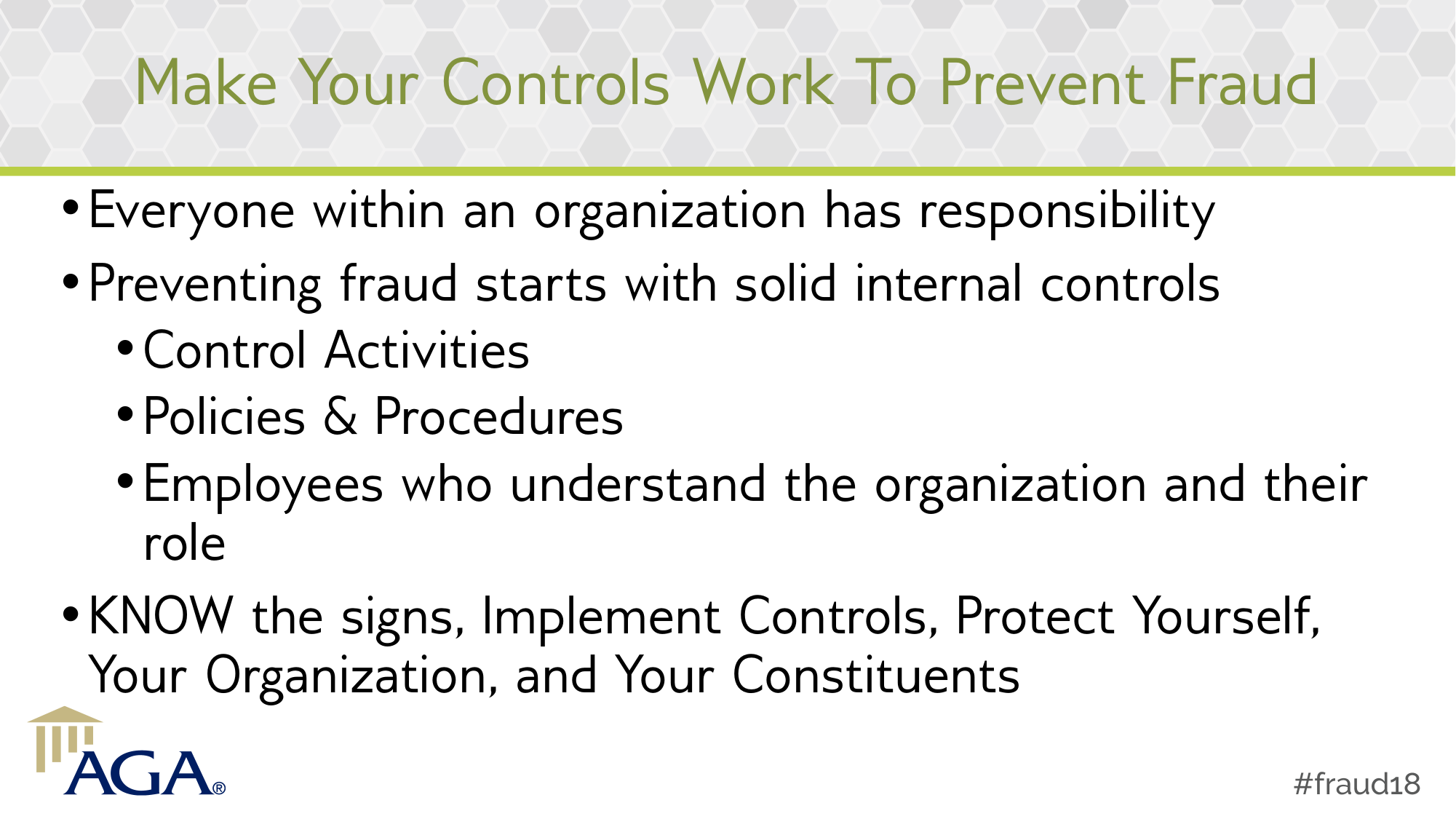

# Make Your Controls Work To Prevent Fraud
Everyone within an organization has responsibility
Preventing fraud starts with solid internal controls
Control Activities
Policies & Procedures
Employees who understand the organization and their role
KNOW the signs, Implement Controls, Protect Yourself, Your Organization, and Your Constituents